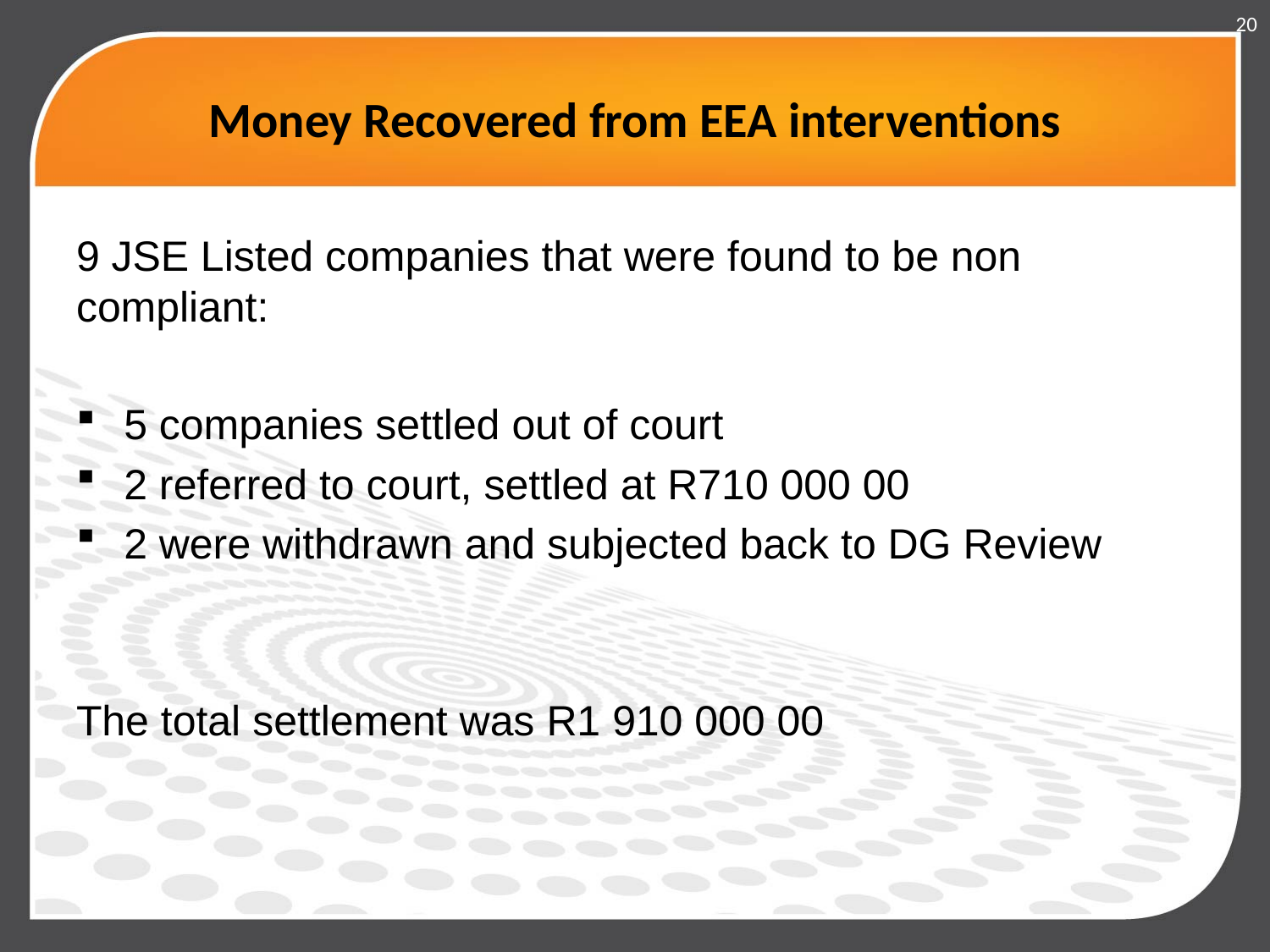

20
# Money Recovered from EEA interventions
9 JSE Listed companies that were found to be non compliant:

5 companies settled out of court
2 referred to court, settled at R710 000 00
2 were withdrawn and subjected back to DG Review

The total settlement was R1 910 000 00